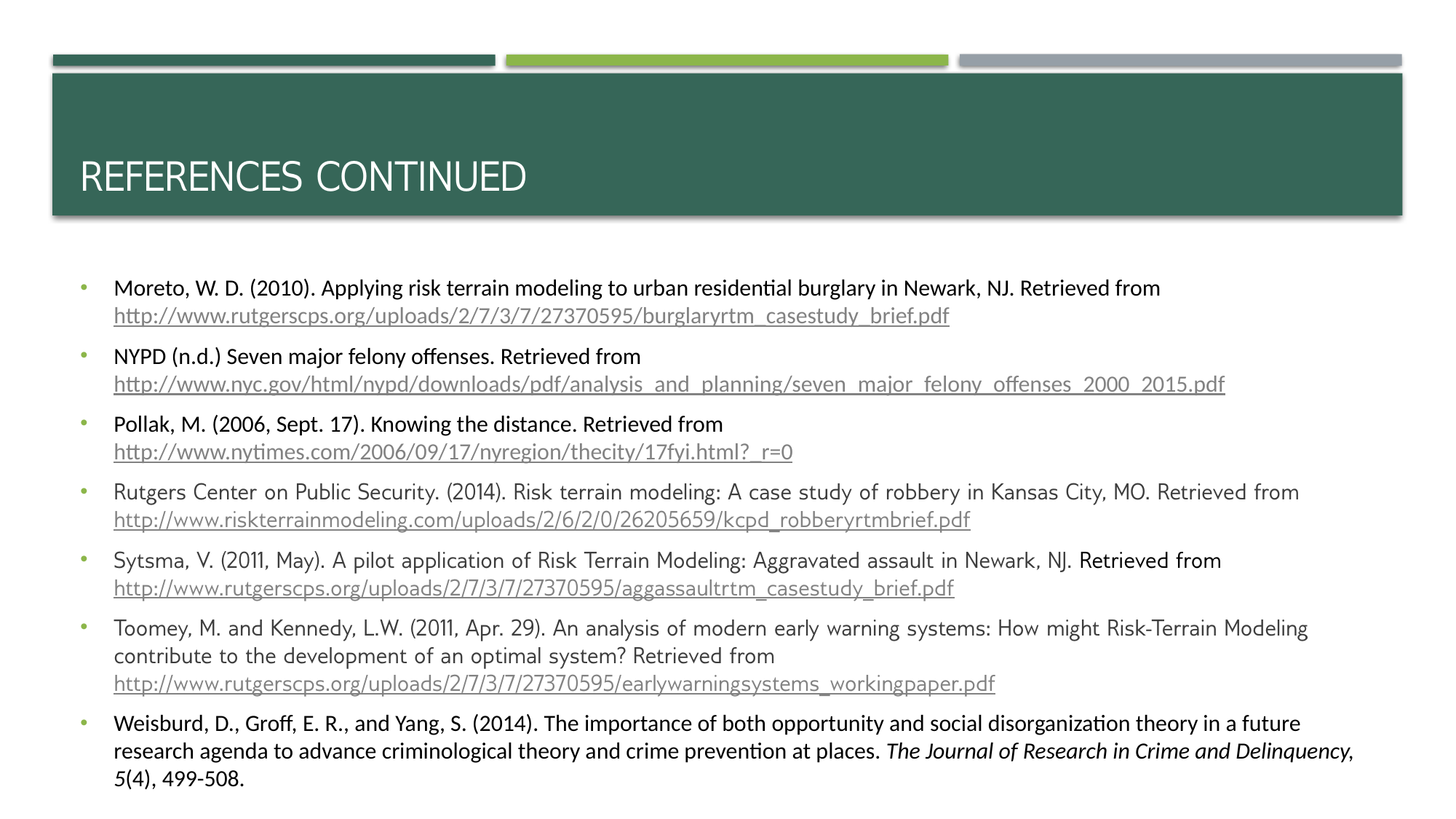

# References continued

Moreto, W. D. (2010). Applying risk terrain modeling to urban residential burglary in Newark, NJ. Retrieved from http://www.rutgerscps.org/uploads/2/7/3/7/27370595/burglaryrtm_casestudy_brief.pdf
NYPD (n.d.) Seven major felony offenses. Retrieved from http://www.nyc.gov/html/nypd/downloads/pdf/analysis_and_planning/seven_major_felony_offenses_2000_2015.pdf
Pollak, M. (2006, Sept. 17). Knowing the distance. Retrieved from http://www.nytimes.com/2006/09/17/nyregion/thecity/17fyi.html?_r=0
Rutgers Center on Public Security. (2014). Risk terrain modeling: A case study of robbery in Kansas City, MO. Retrieved from http://www.riskterrainmodeling.com/uploads/2/6/2/0/26205659/kcpd_robberyrtmbrief.pdf
Sytsma, V. (2011, May). A pilot application of Risk Terrain Modeling: Aggravated assault in Newark, NJ. Retrieved from http://www.rutgerscps.org/uploads/2/7/3/7/27370595/aggassaultrtm_casestudy_brief.pdf
Toomey, M. and Kennedy, L.W. (2011, Apr. 29). An analysis of modern early warning systems: How might Risk-Terrain Modeling contribute to the development of an optimal system? Retrieved from http://www.rutgerscps.org/uploads/2/7/3/7/27370595/earlywarningsystems_workingpaper.pdf
Weisburd, D., Groff, E. R., and Yang, S. (2014). The importance of both opportunity and social disorganization theory in a future research agenda to advance criminological theory and crime prevention at places. The Journal of Research in Crime and Delinquency, 5(4), 499-508.